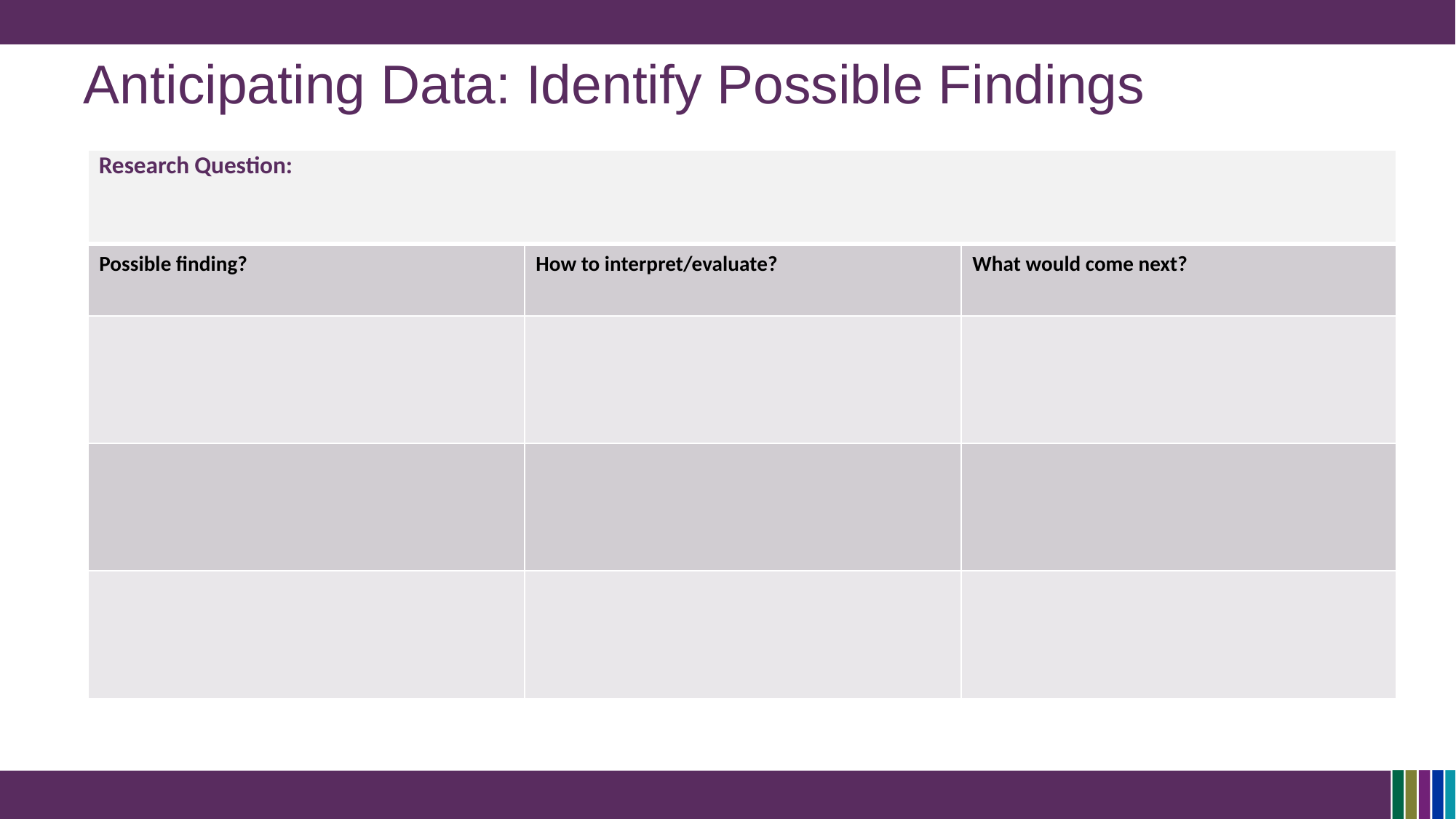

# Anticipating Data: Identify Possible Findings
| Research Question: |  |  |
| --- | --- | --- |
| Possible finding? | How to interpret/evaluate? | What would come next? |
|  |  |  |
|  |  |  |
|  |  |  |